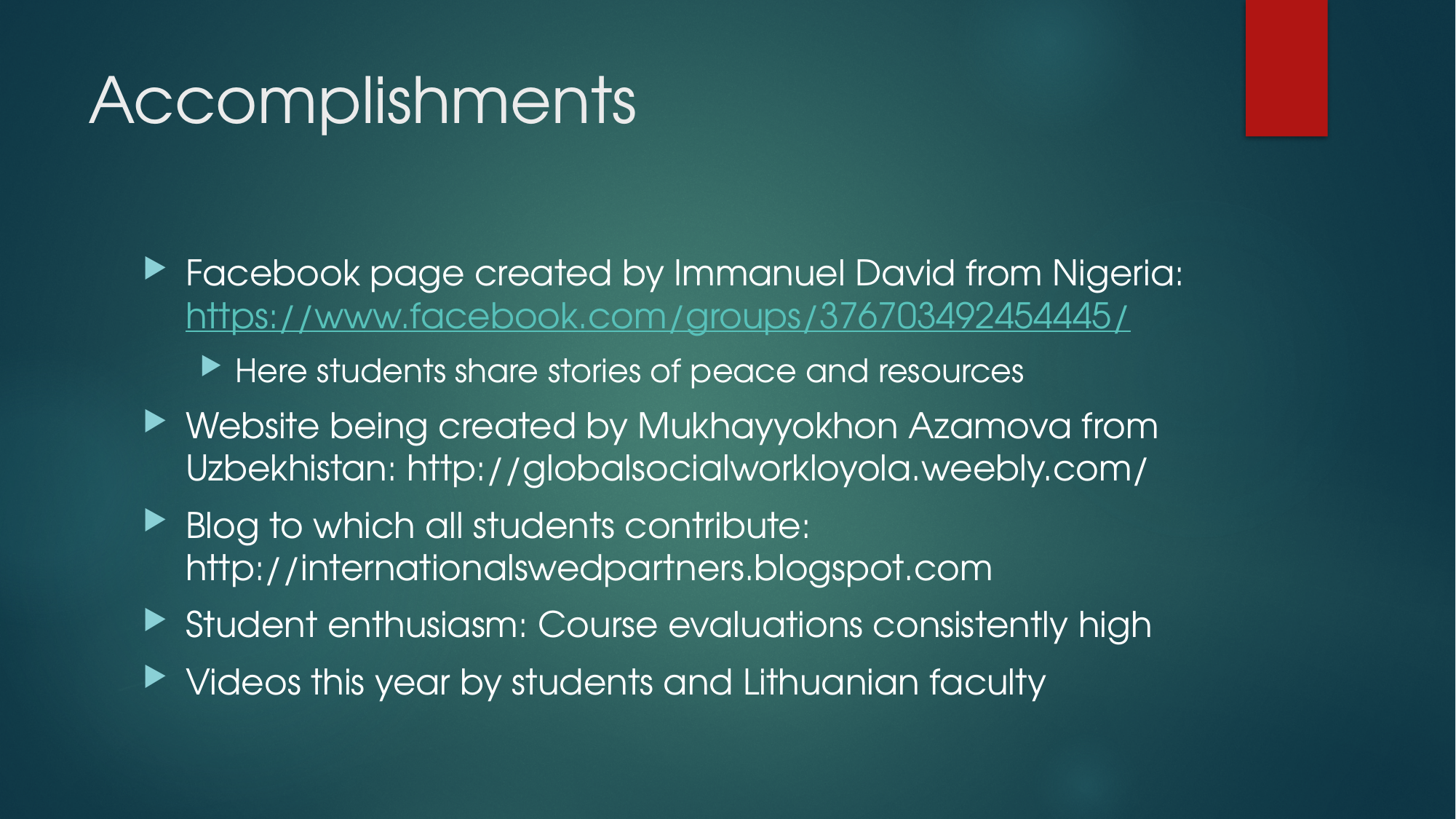

# Accomplishments
Facebook page created by Immanuel David from Nigeria: https://www.facebook.com/groups/376703492454445/
Here students share stories of peace and resources
Website being created by Mukhayyokhon Azamova from Uzbekhistan: http://globalsocialworkloyola.weebly.com/
Blog to which all students contribute: http://internationalswedpartners.blogspot.com
Student enthusiasm: Course evaluations consistently high
Videos this year by students and Lithuanian faculty